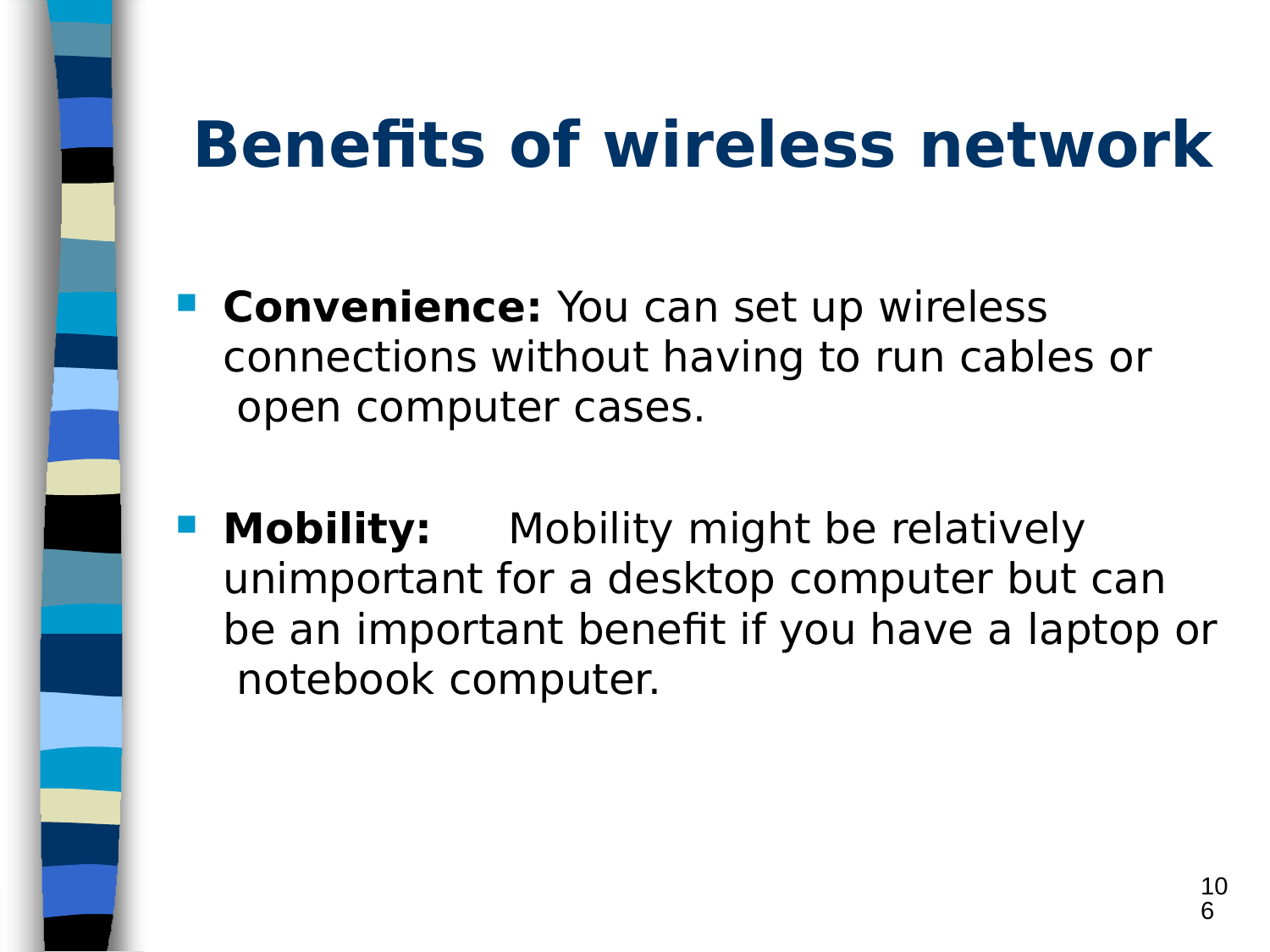

# Benefits of wireless network
Convenience: You can set up wireless  connections without having to run cables or  open computer cases.

Mobility:	Mobility might be relatively  unimportant for a desktop computer but can  be an important benefit if you have a laptop or  notebook computer.
106